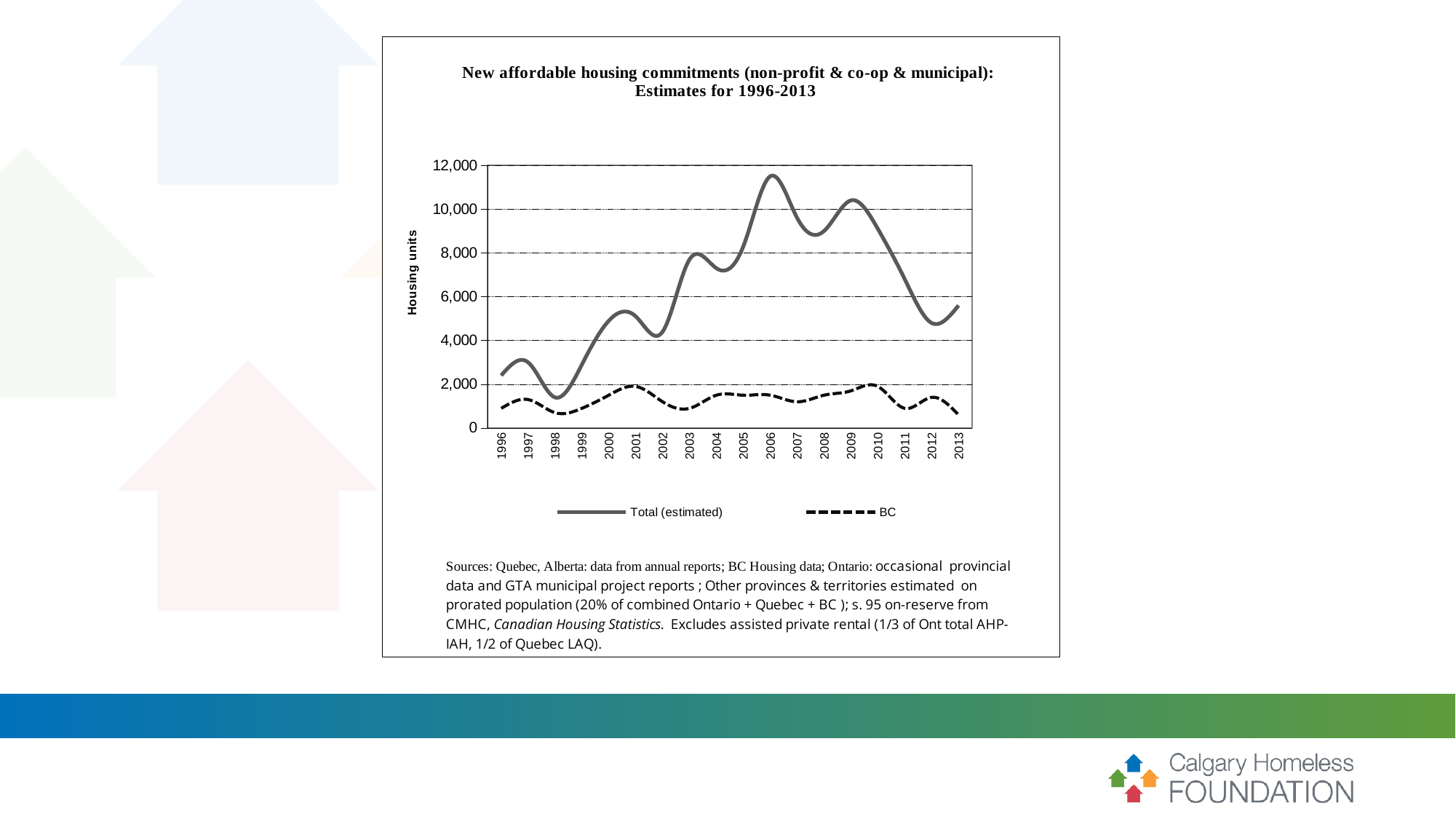

### Chart: New affordable housing commitments (non-profit & co-op & municipal): Estimates for 1996-2013

| Category |  | BC |
|---|---|---|
| 1996.0 | 2400.0 | 900.0 |
| 1997.0 | 3000.0 | 1300.0 |
| 1998.0 | 1400.0 | 700.0 |
| 1999.0 | 2900.0 | 900.0 |
| 2000.0 | 4900.0 | 1500.0 |
| 2001.0 | 5100.0 | 1900.0 |
| 2002.0 | 4400.0 | 1200.0 |
| 2003.0 | 7700.0 | 900.0 |
| 2004.0 | 7300.0 | 1500.0 |
| 2005.0 | 8300.0 | 1500.0 |
| 2006.0 | 11500.0 | 1500.0 |
| 2007.0 | 9600.0 | 1200.0 |
| 2008.0 | 9000.0 | 1500.0 |
| 2009.0 | 10400.0 | 1700.0 |
| 2010.0 | 9100.0 | 1900.0 |
| 2011.0 | 6800.0 | 900.0 |
| 2012.0 | 4800.0 | 1400.0 |
| 2013.0 | 5600.0 | 600.0 |